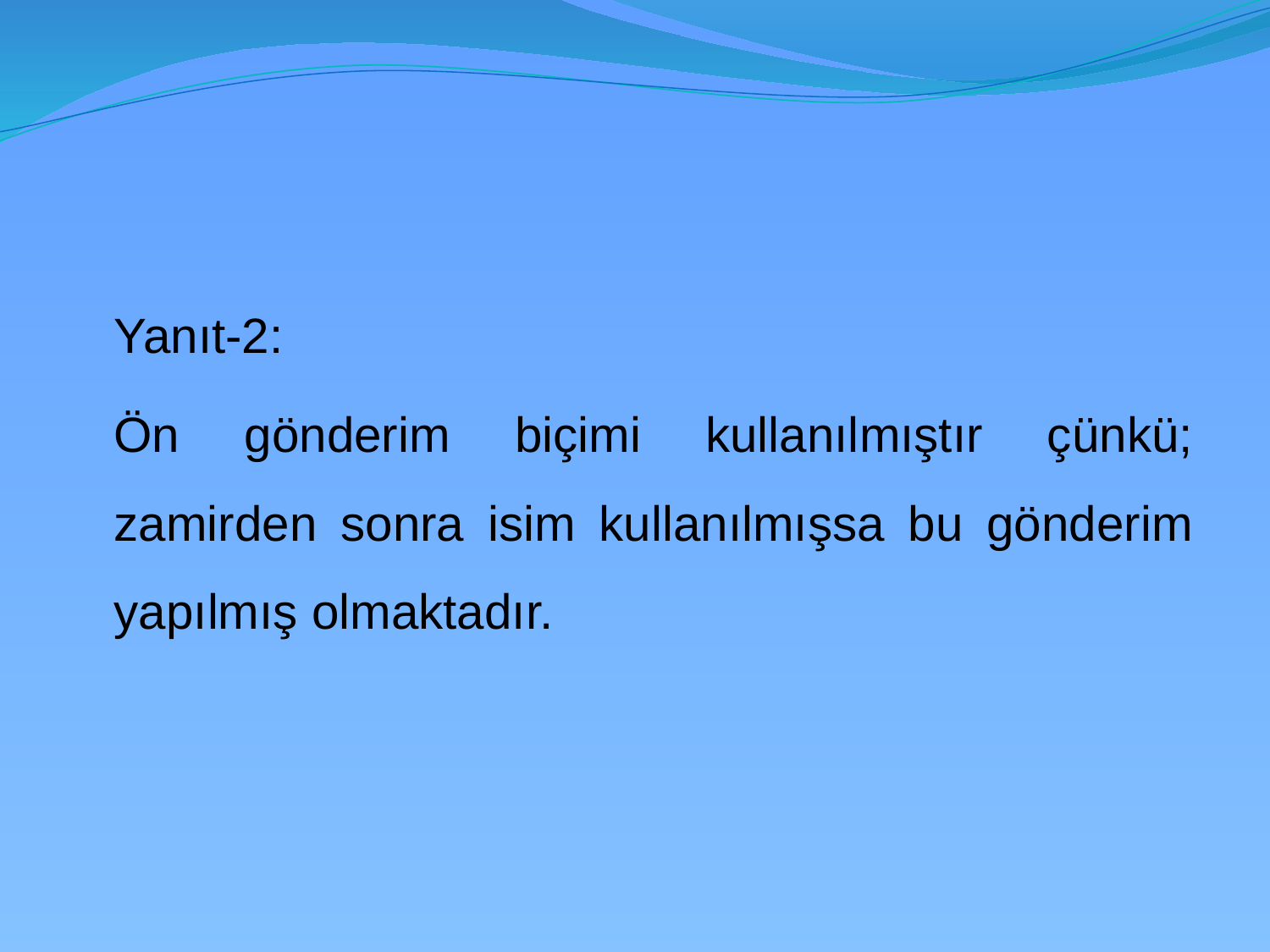

Yanıt-2:
	Ön gönderim biçimi kullanılmıştır çünkü; zamirden sonra isim kullanılmışsa bu gönderim yapılmış olmaktadır.